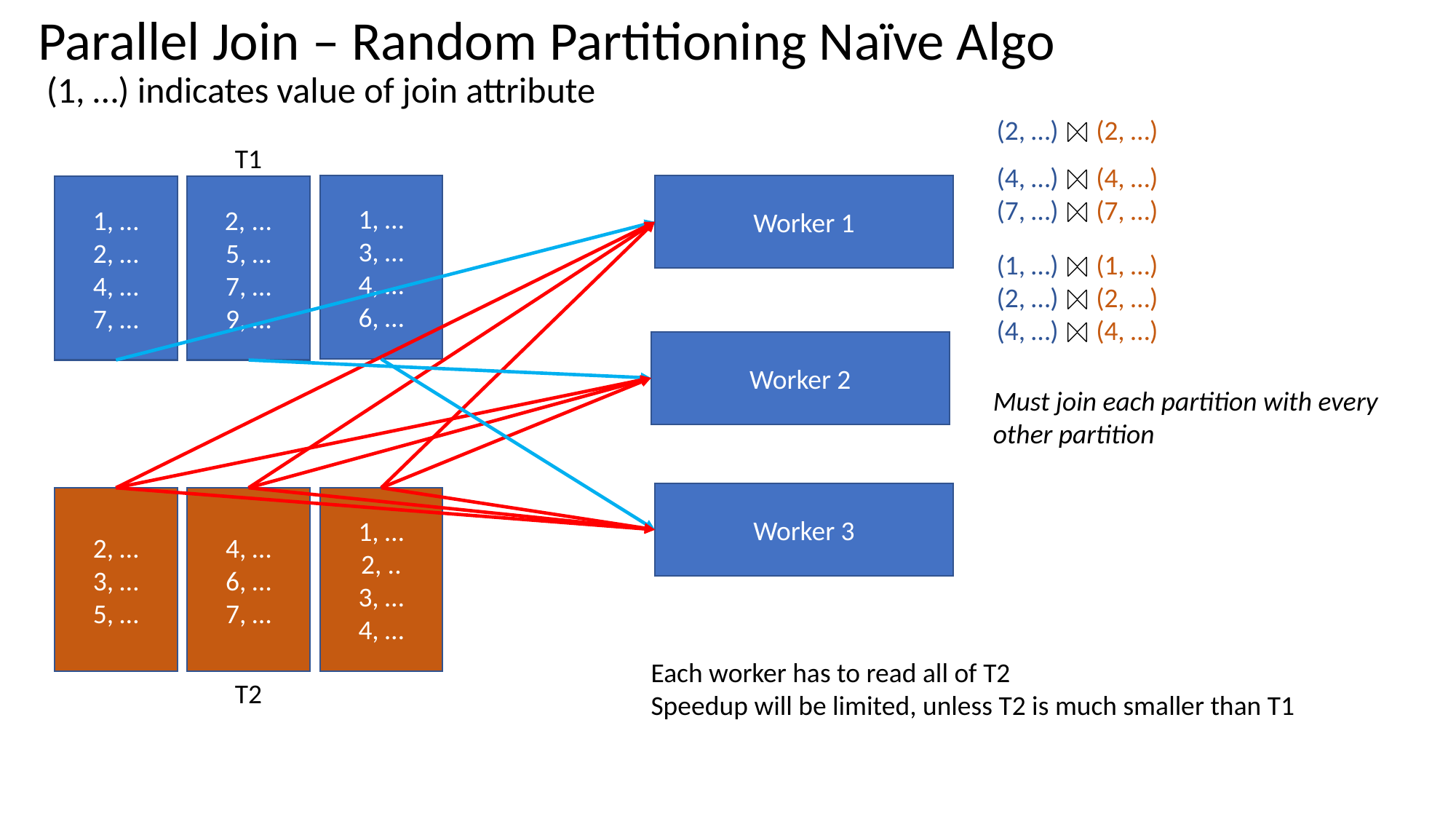

# Parallel Join – Random Partitioning Naïve Algo (1, …) indicates value of join attribute
(2, …) ⨝ (2, …)
T1
(4, …) ⨝ (4, …)
(7, …) ⨝ (7, …)

1, …
3, …
4, …
6, …

Worker 1
2, ...
5, …
7, …
9, …
1, …
2, …
4, …
7, …
(1, …) ⨝ (1, …)
(2, …) ⨝ (2, …)
(4, …) ⨝ (4, …)
Worker 2
Worker 3
Must join each partition with every other partition
2, …
3, …
5, …
4, …
6, …
7, …
1, …
2, ..
3, …
4, …
Each worker has to read all of T2
Speedup will be limited, unless T2 is much smaller than T1
T2